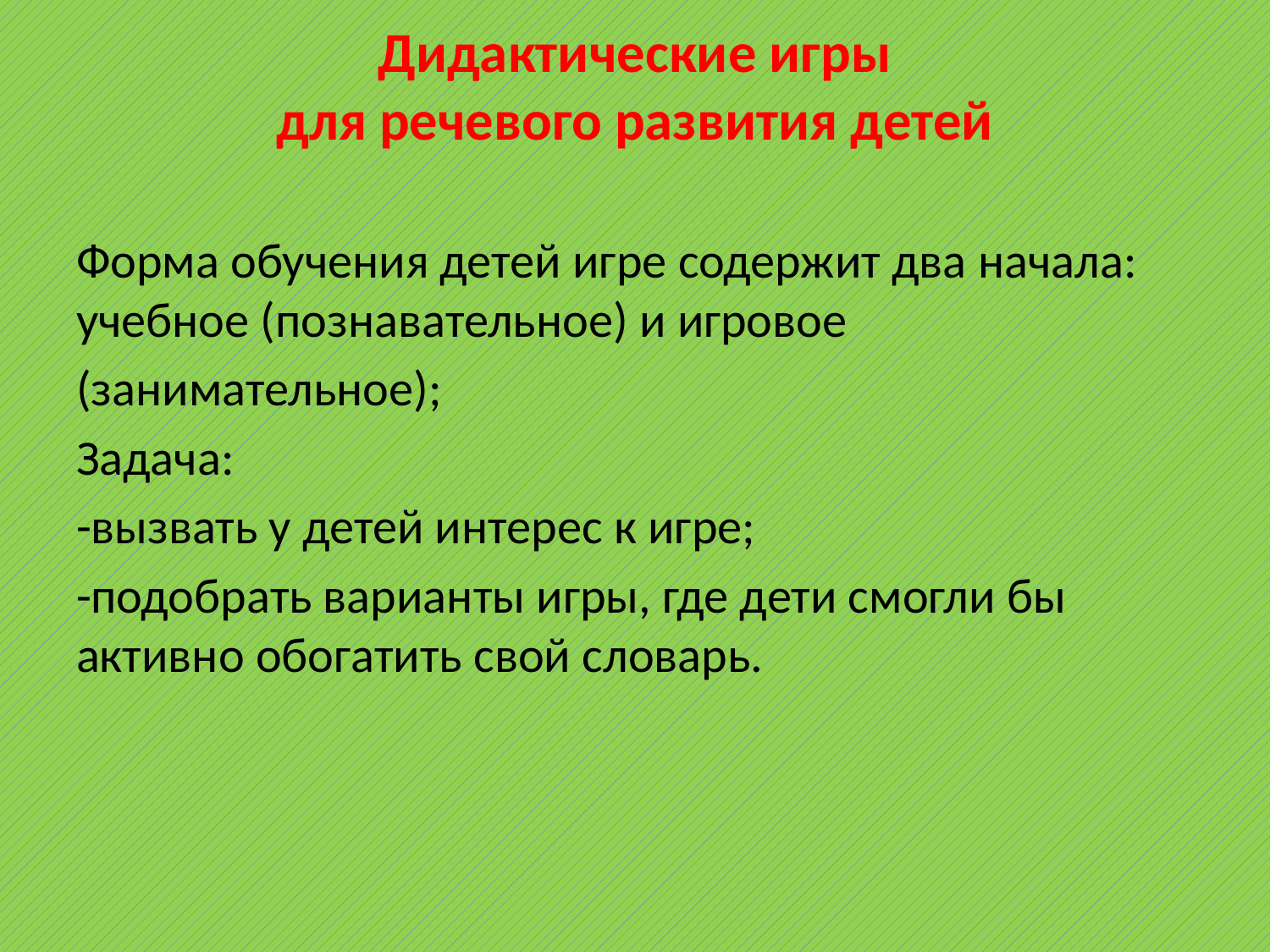

# Дидактические игры для речевого развития детей
Форма обучения детей игре содержит два начала: учебное (познавательное) и игровое
(занимательное);
Задача:
-вызвать у детей интерес к игре;
-подобрать варианты игры, где дети смогли бы активно обогатить свой словарь.